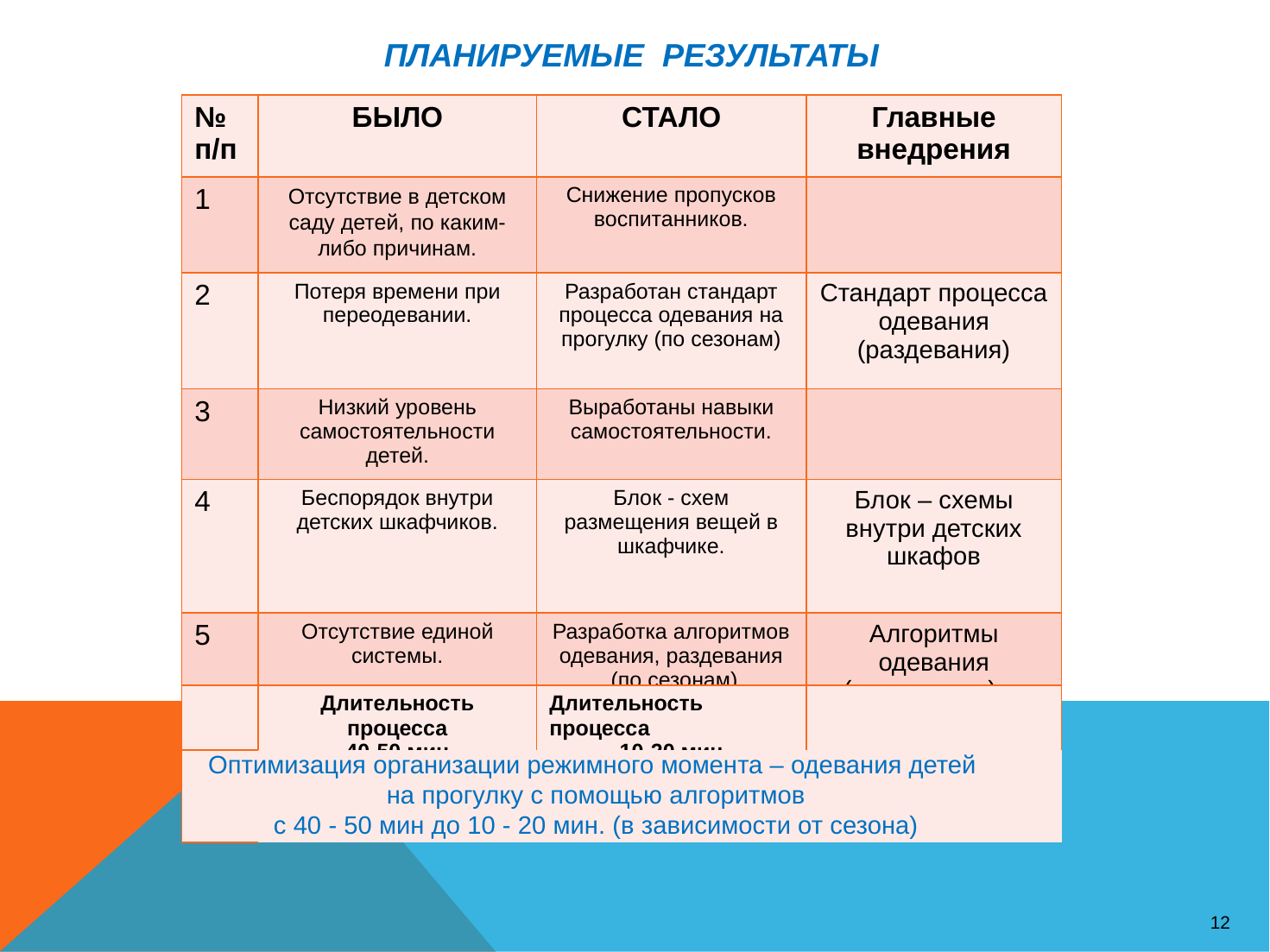

# Планируемые  результаты
| № п/п | БЫЛО | СТАЛО | Главные внедрения |
| --- | --- | --- | --- |
| 1 | Отсутствие в детском саду детей, по каким-либо причинам. | Снижение пропусков воспитанников. |  |
| 2 | Потеря времени при переодевании. | Разработан стандарт процесса одевания на прогулку (по сезонам) | Стандарт процесса одевания (раздевания) |
| 3 | Низкий уровень самостоятельности детей. | Выработаны навыки самостоятельности. |  |
| 4 | Беспорядок внутри детских шкафчиков. | Блок - схем размещения вещей в шкафчике. | Блок – схемы внутри детских шкафов |
| 5 | Отсутствие единой системы. | Разработка алгоритмов одевания, раздевания (по сезонам) | Алгоритмы одевания (раздевания), в зависимости от сезона |
|  | Длительность процесса 40-50 мин | Длительность процесса 10-20 мин |  |
| --- | --- | --- | --- |
Оптимизация организации режимного момента – одевания детей
на прогулку с помощью алгоритмов
с 40 - 50 мин до 10 - 20 мин. (в зависимости от сезона)
|  |  |  |  |
| --- | --- | --- | --- |